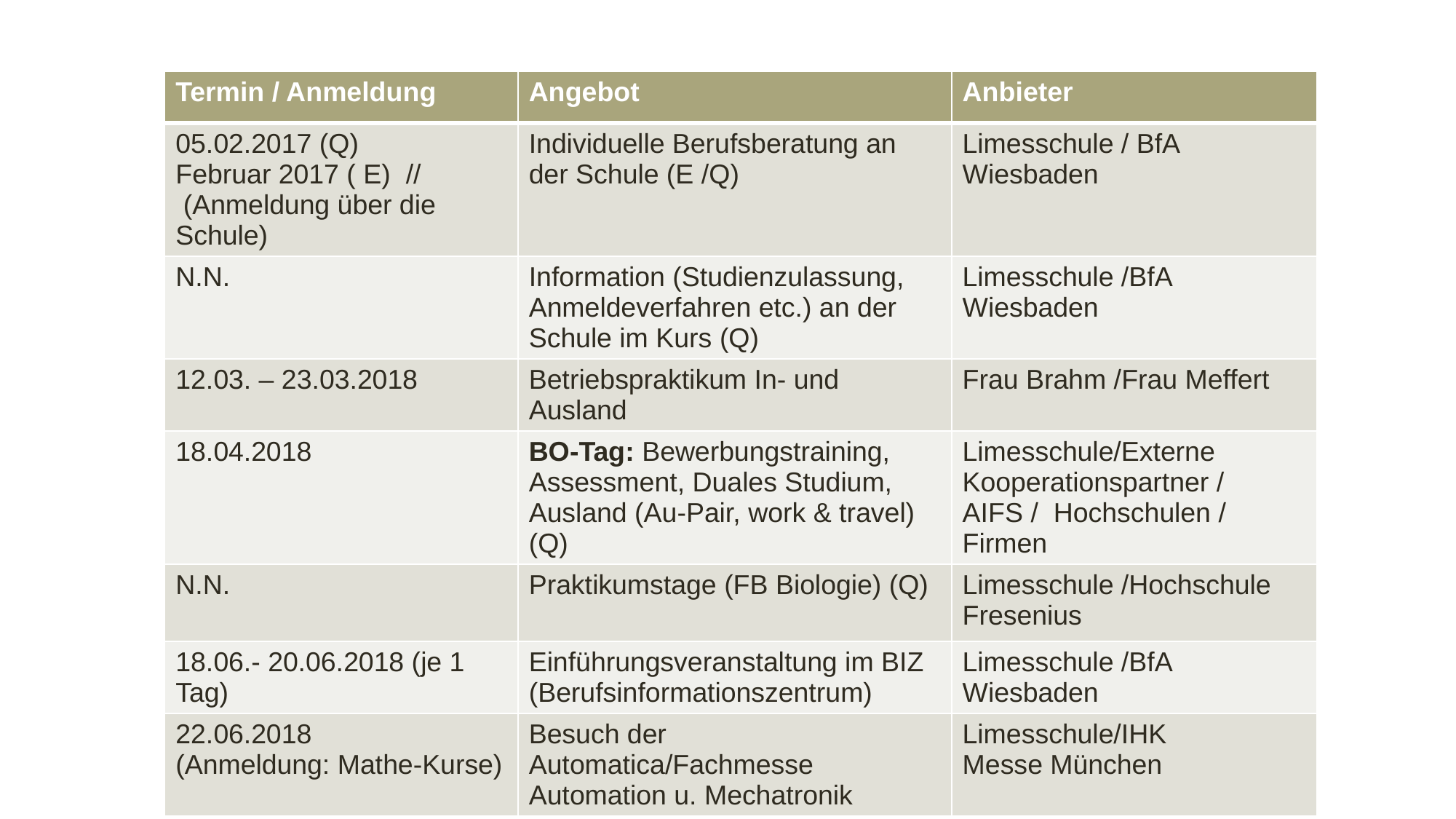

| Termin / Anmeldung | Angebot | Anbieter |
| --- | --- | --- |
| 05.02.2017 (Q) Februar 2017 ( E) // (Anmeldung über die Schule) | Individuelle Berufsberatung an der Schule (E /Q) | Limesschule / BfA Wiesbaden |
| N.N. | Information (Studienzulassung, Anmeldeverfahren etc.) an der Schule im Kurs (Q) | Limesschule /BfA Wiesbaden |
| 12.03. – 23.03.2018 | Betriebspraktikum In- und Ausland | Frau Brahm /Frau Meffert |
| 18.04.2018 | BO-Tag: Bewerbungstraining, Assessment, Duales Studium, Ausland (Au-Pair, work & travel) (Q) | Limesschule/Externe Kooperationspartner / AIFS / Hochschulen / Firmen |
| N.N. | Praktikumstage (FB Biologie) (Q) | Limesschule /Hochschule Fresenius |
| 18.06.- 20.06.2018 (je 1 Tag) | Einführungsveranstaltung im BIZ (Berufsinformationszentrum) | Limesschule /BfA Wiesbaden |
| 22.06.2018 (Anmeldung: Mathe-Kurse) | Besuch der Automatica/Fachmesse Automation u. Mechatronik | Limesschule/IHK Messe München |